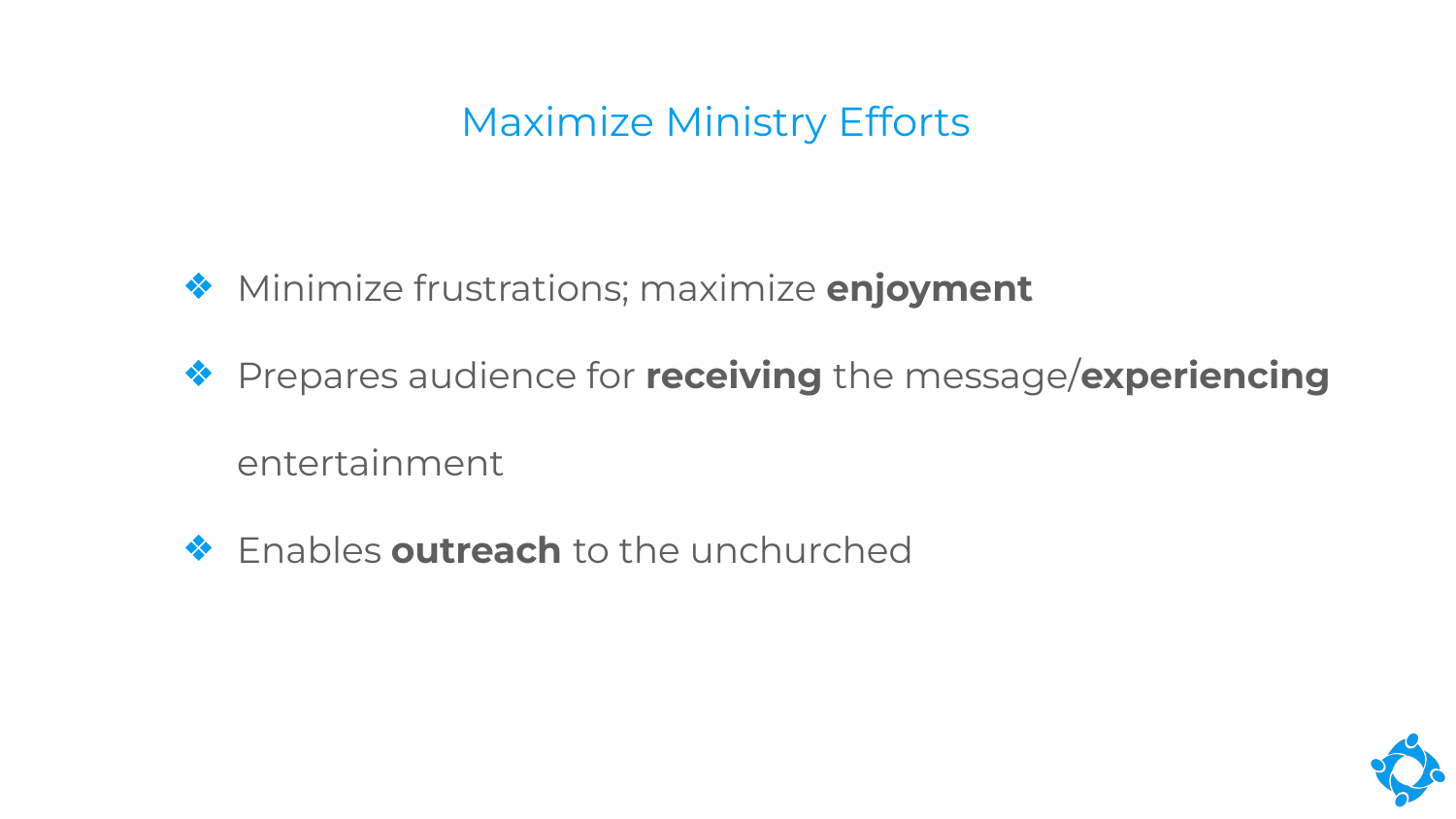

Maximize Ministry Efforts
Minimize frustrations; maximize enjoyment
Prepares audience for receiving the message/experiencing entertainment
Enables outreach to the unchurched